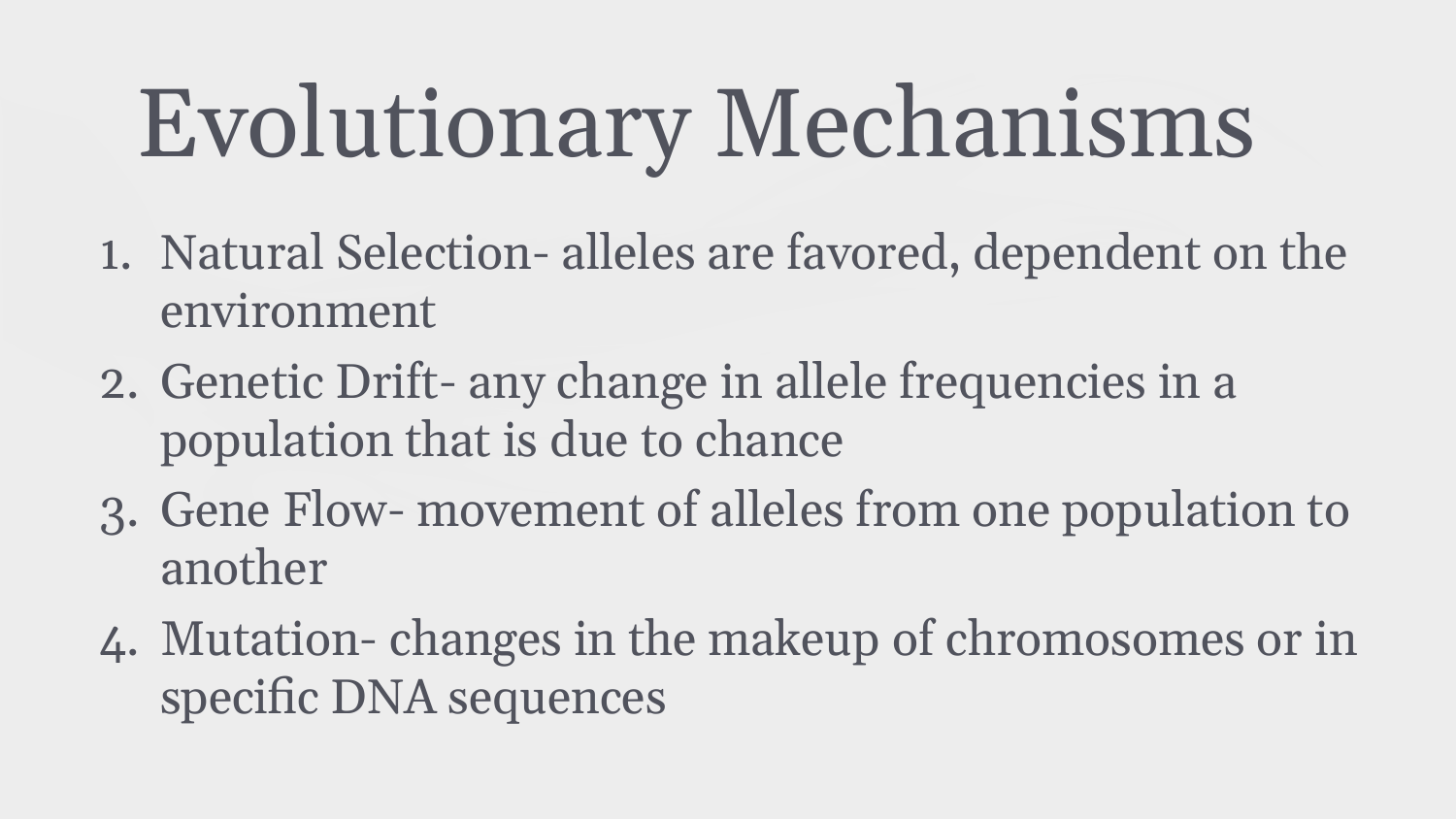

# Evolutionary Mechanisms
Natural Selection- alleles are favored, dependent on the environment
Genetic Drift- any change in allele frequencies in a population that is due to chance
Gene Flow- movement of alleles from one population to another
Mutation- changes in the makeup of chromosomes or in specific DNA sequences